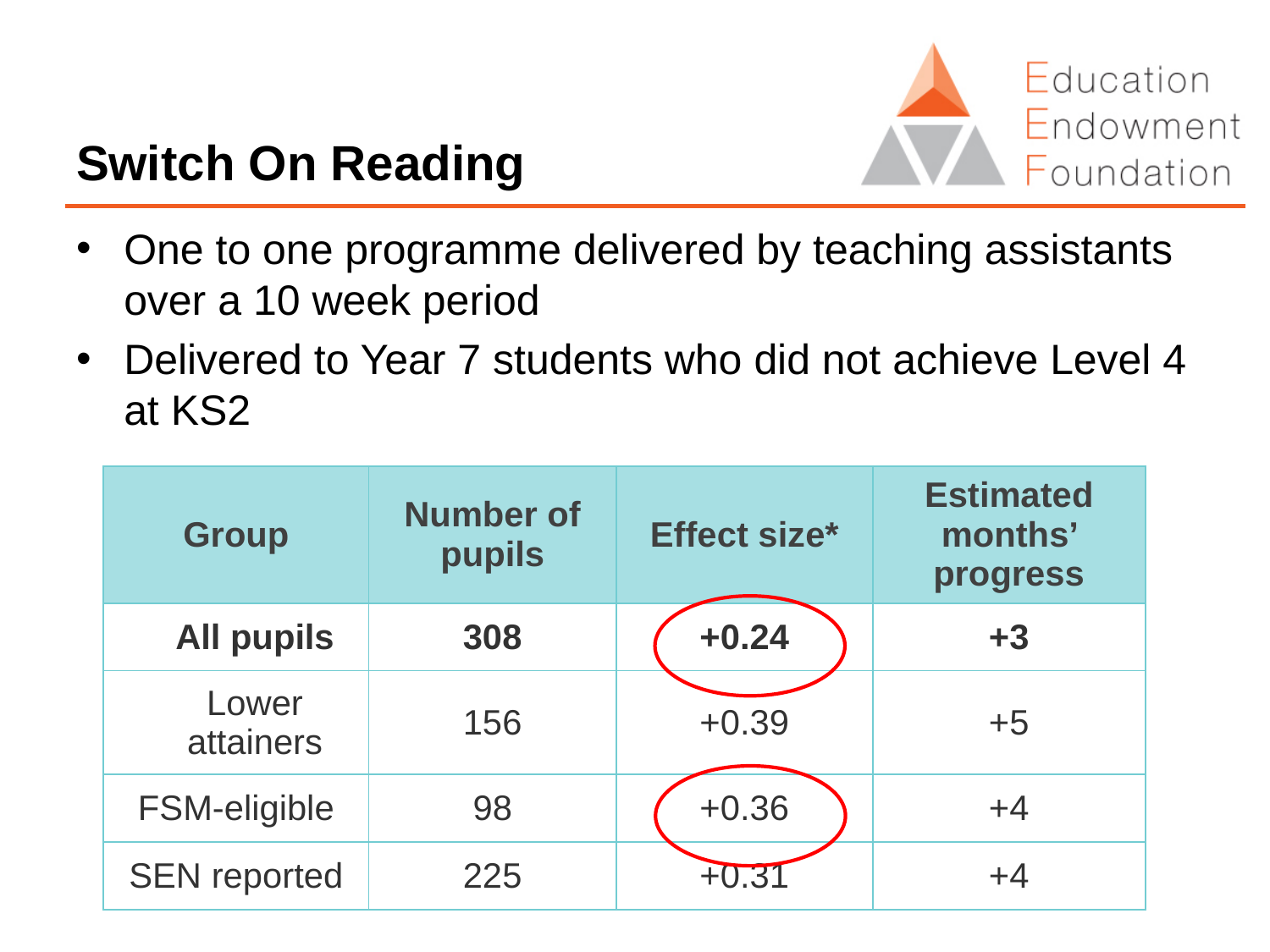

# Switch On Reading
One to one programme delivered by teaching assistants over a 10 week period
Delivered to Year 7 students who did not achieve Level 4 at KS2

| Group | Number of pupils | Effect size\* | Estimated months’ progress |
| --- | --- | --- | --- |
| All pupils | 308 | +0.24 | +3 |
| Lower attainers | 156 | +0.39 | +5 |
| FSM-eligible | 98 | +0.36 | +4 |
| SEN reported | 225 | +0.31 | +4 |